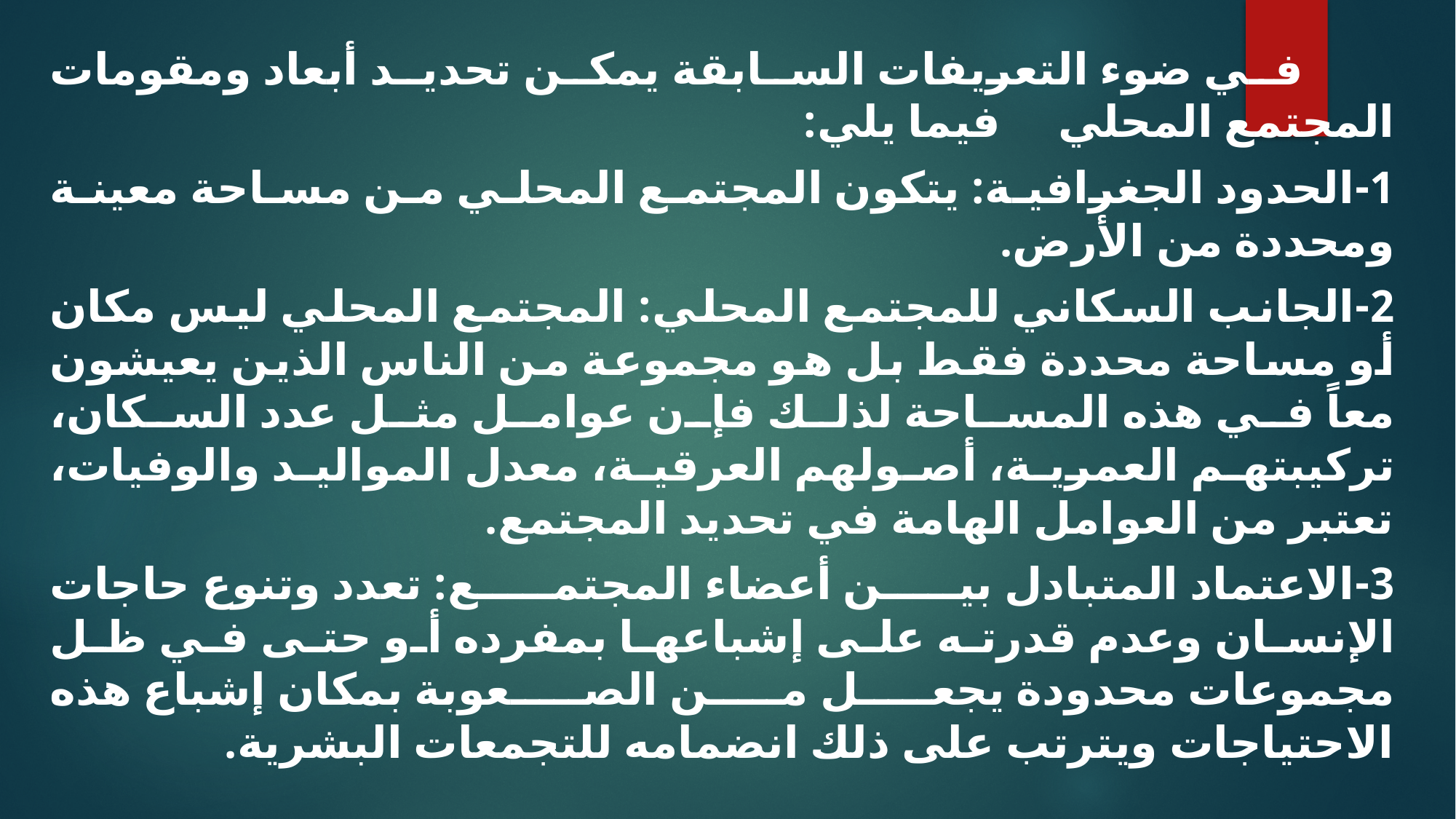

في ضوء التعريفات السابقة يمكن تحديد أبعاد ومقومات المجتمع المحلي     فيما يلي:
1-الحدود الجغرافية: يتكون المجتمع المحلي من مساحة معينة ومحددة من الأرض.
2-الجانب السكاني للمجتمع المحلي: المجتمع المحلي ليس مكان أو مساحة محددة فقط بل هو مجموعة من الناس الذين يعيشون معاً في هذه المساحة لذلك فإن عوامل مثل عدد السكان، تركيبتهم العمرية، أصولهم العرقية، معدل المواليد والوفيات، تعتبر من العوامل الهامة في تحديد المجتمع.
3-الاعتماد المتبادل بين أعضاء المجتمع: تعدد وتنوع حاجات الإنسان وعدم قدرته على إشباعها بمفرده أو حتى في ظل مجموعات محدودة يجعل من الصعوبة بمكان إشباع هذه الاحتياجات ويترتب على ذلك انضمامه للتجمعات البشرية.